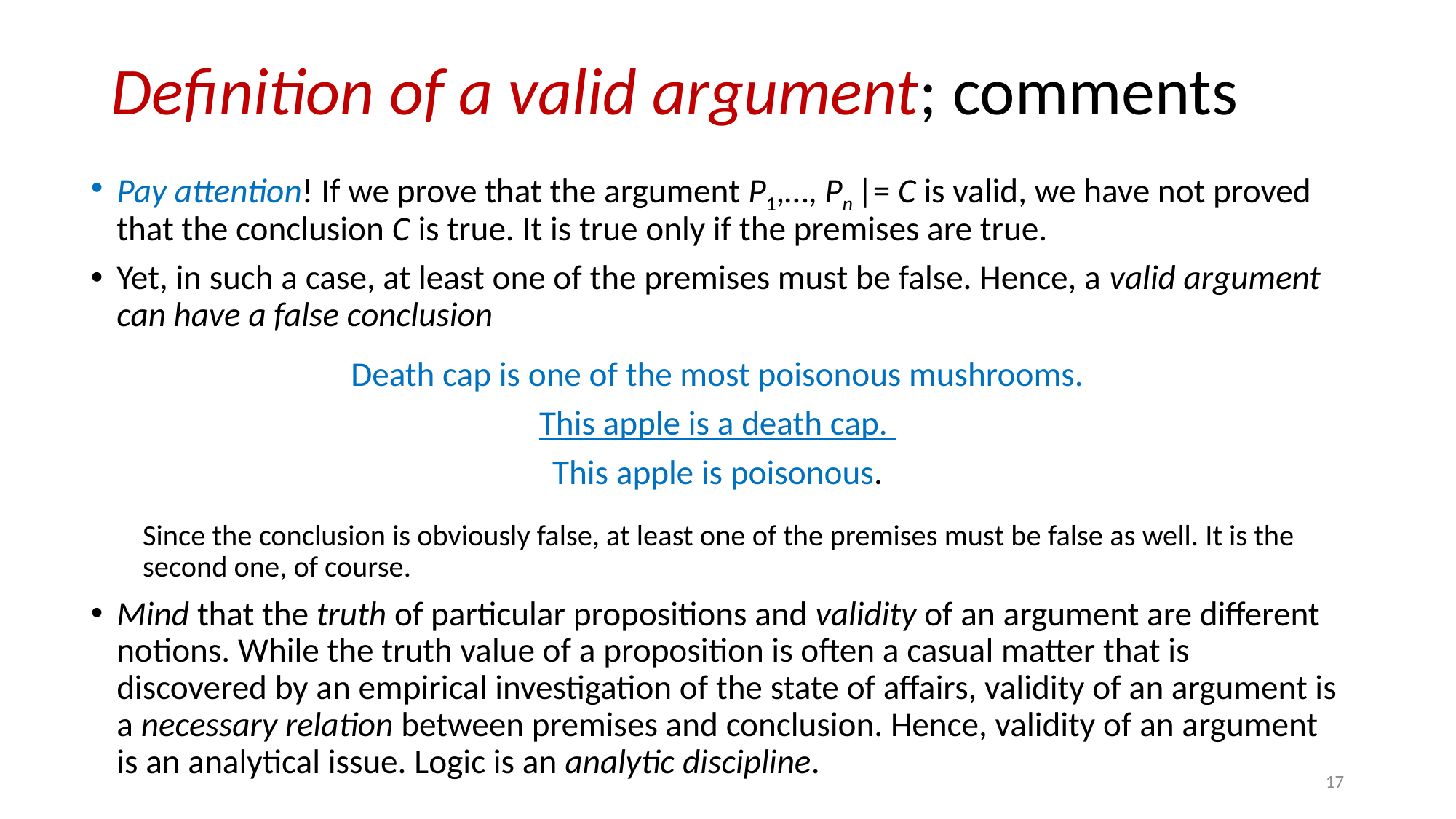

# Definition of a valid argument; comments
Pay attention! If we prove that the argument P1,…, Pn |= C is valid, we have not proved that the conclusion C is true. It is true only if the premises are true.
Yet, in such a case, at least one of the premises must be false. Hence, a valid argument can have a false conclusion
Death cap is one of the most poisonous mushrooms.
This apple is a death cap.
This apple is poisonous.
Since the conclusion is obviously false, at least one of the premises must be false as well. It is the second one, of course.
Mind that the truth of particular propositions and validity of an argument are different notions. While the truth value of a proposition is often a casual matter that is discovered by an empirical investigation of the state of affairs, validity of an argument is a necessary relation between premises and conclusion. Hence, validity of an argument is an analytical issue. Logic is an analytic discipline.
17